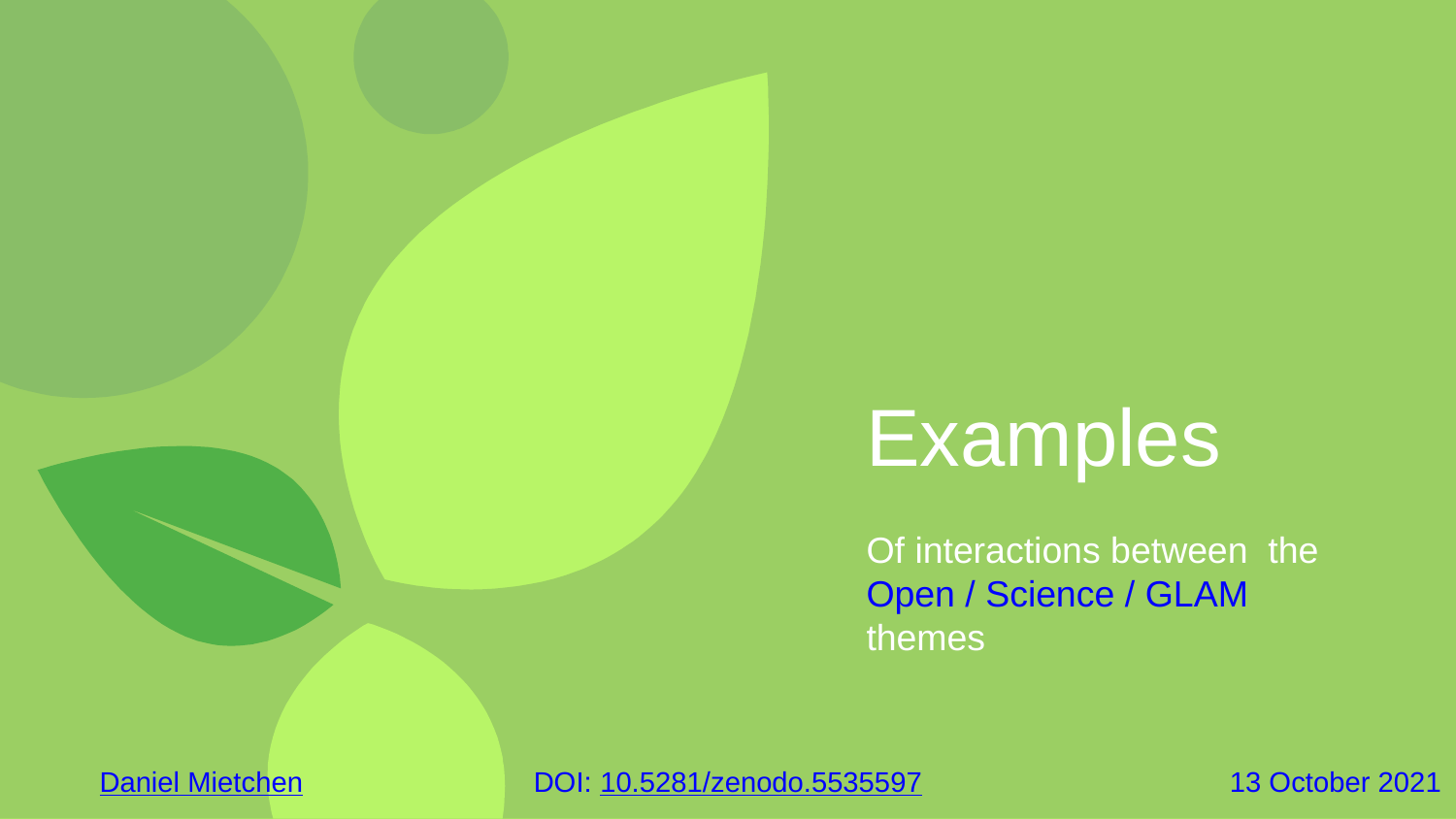

# Examples
Of interactions between  the Open / Science / GLAM themes